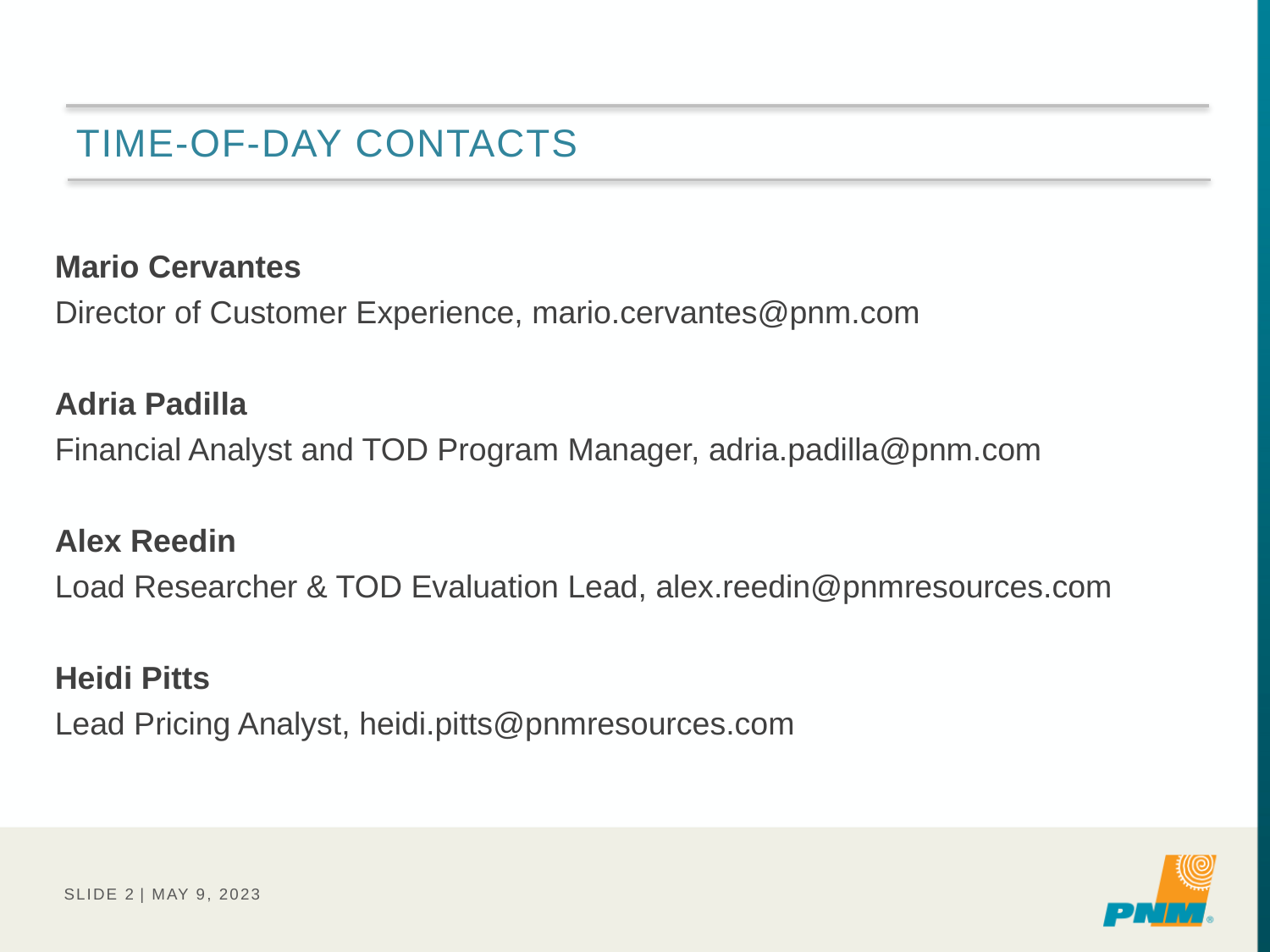

# Time-of-day contacts
Mario Cervantes
Director of Customer Experience, mario.cervantes@pnm.com

Adria Padilla
Financial Analyst and TOD Program Manager, adria.padilla@pnm.com

Alex Reedin
Load Researcher & TOD Evaluation Lead, alex.reedin@pnmresources.com

Heidi Pitts
Lead Pricing Analyst, heidi.pitts@pnmresources.com